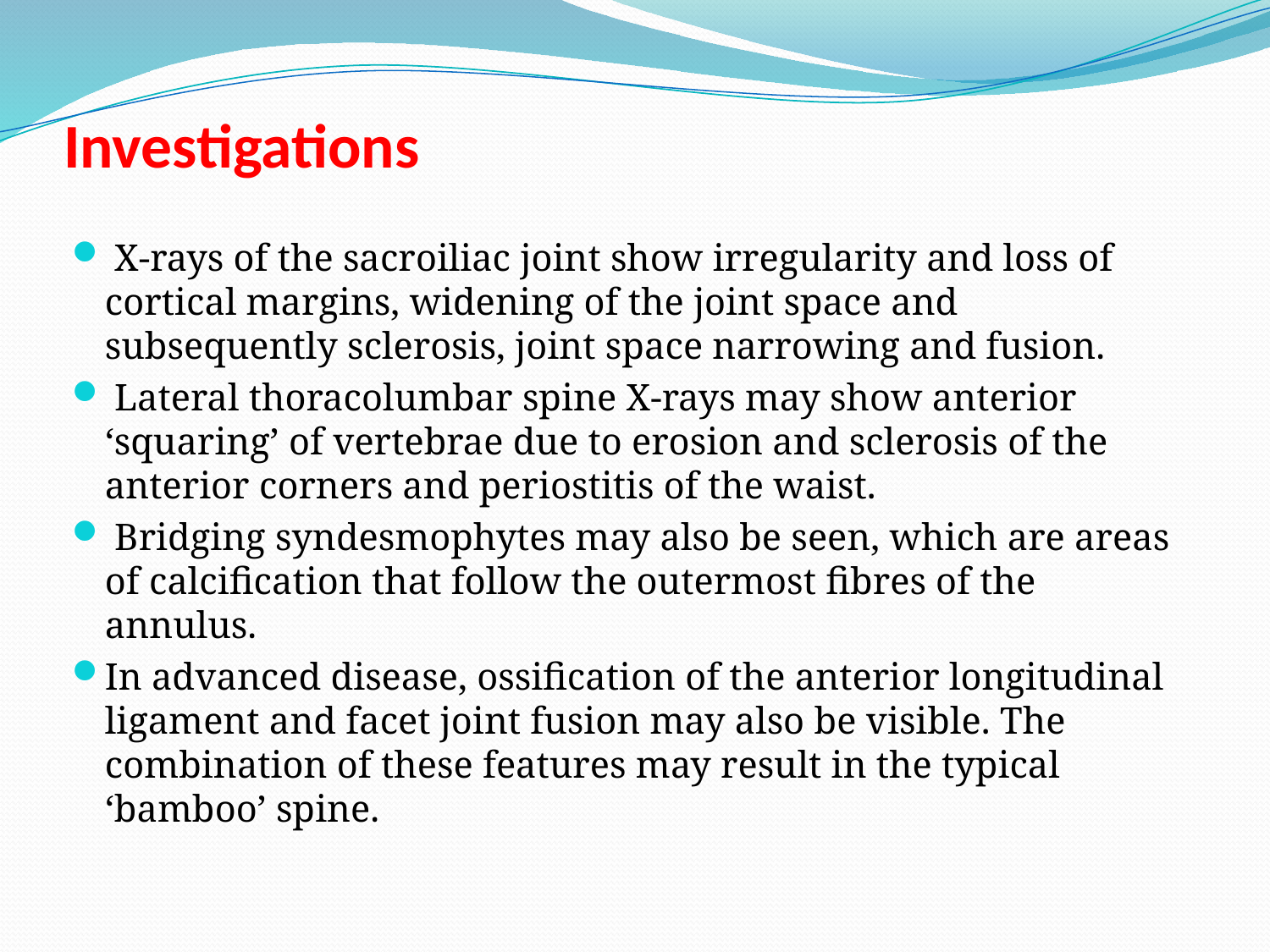

# Investigations
 X-rays of the sacroiliac joint show irregularity and loss of cortical margins, widening of the joint space and subsequently sclerosis, joint space narrowing and fusion.
 Lateral thoracolumbar spine X-rays may show anterior ‘squaring’ of vertebrae due to erosion and sclerosis of the anterior corners and periostitis of the waist.
 Bridging syndesmophytes may also be seen, which are areas of calcification that follow the outermost fibres of the annulus.
In advanced disease, ossification of the anterior longitudinal ligament and facet joint fusion may also be visible. The combination of these features may result in the typical ‘bamboo’ spine.